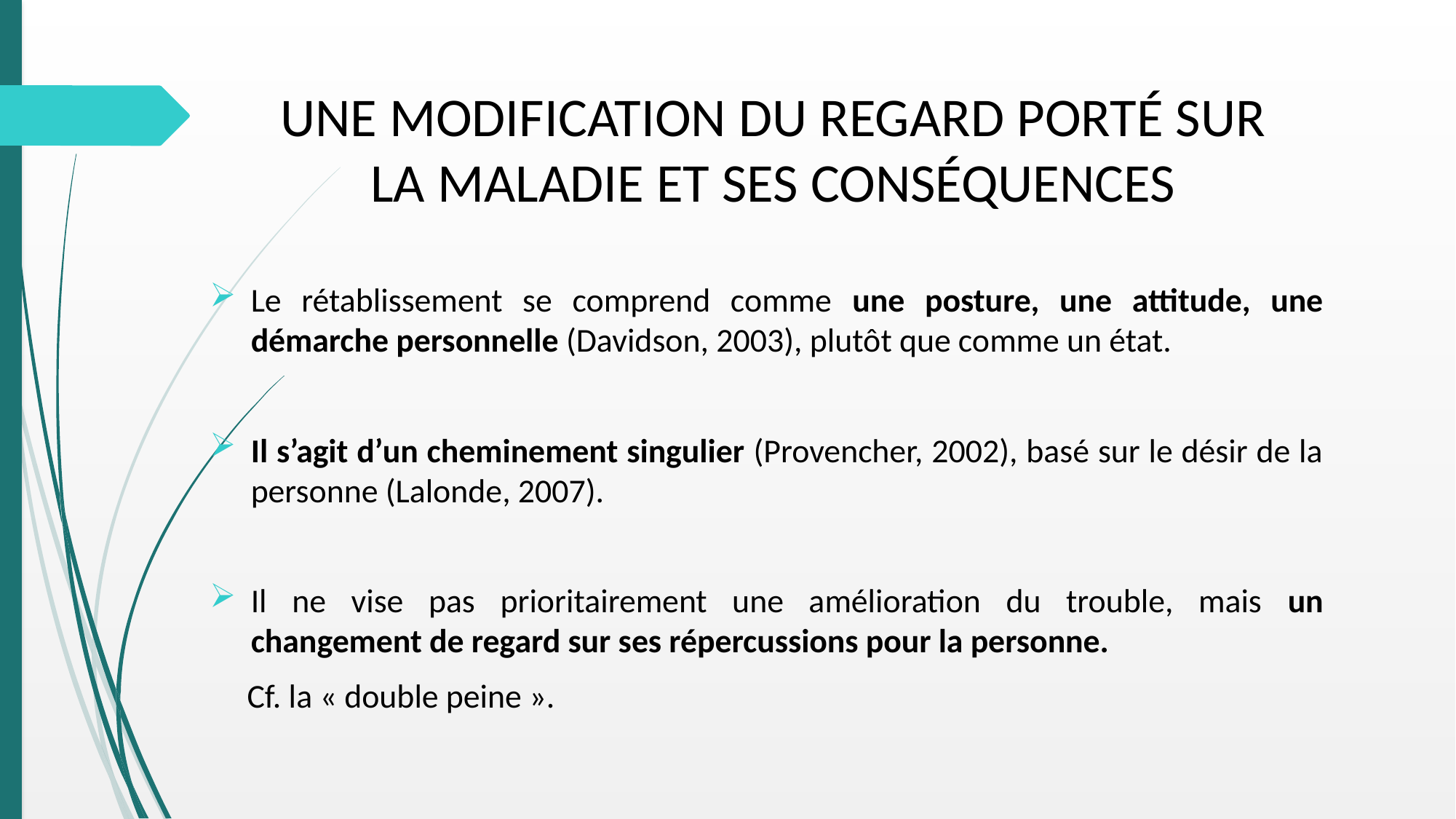

# UNE MODIFICATION DU REGARD PORTÉ SUR LA MALADIE ET SES CONSÉQUENCES
Le rétablissement se comprend comme une posture, une attitude, une démarche personnelle (Davidson, 2003), plutôt que comme un état.

Il s’agit d’un cheminement singulier (Provencher, 2002), basé sur le désir de la personne (Lalonde, 2007).

Il ne vise pas prioritairement une amélioration du trouble, mais un changement de regard sur ses répercussions pour la personne.
     Cf. la « double peine ».